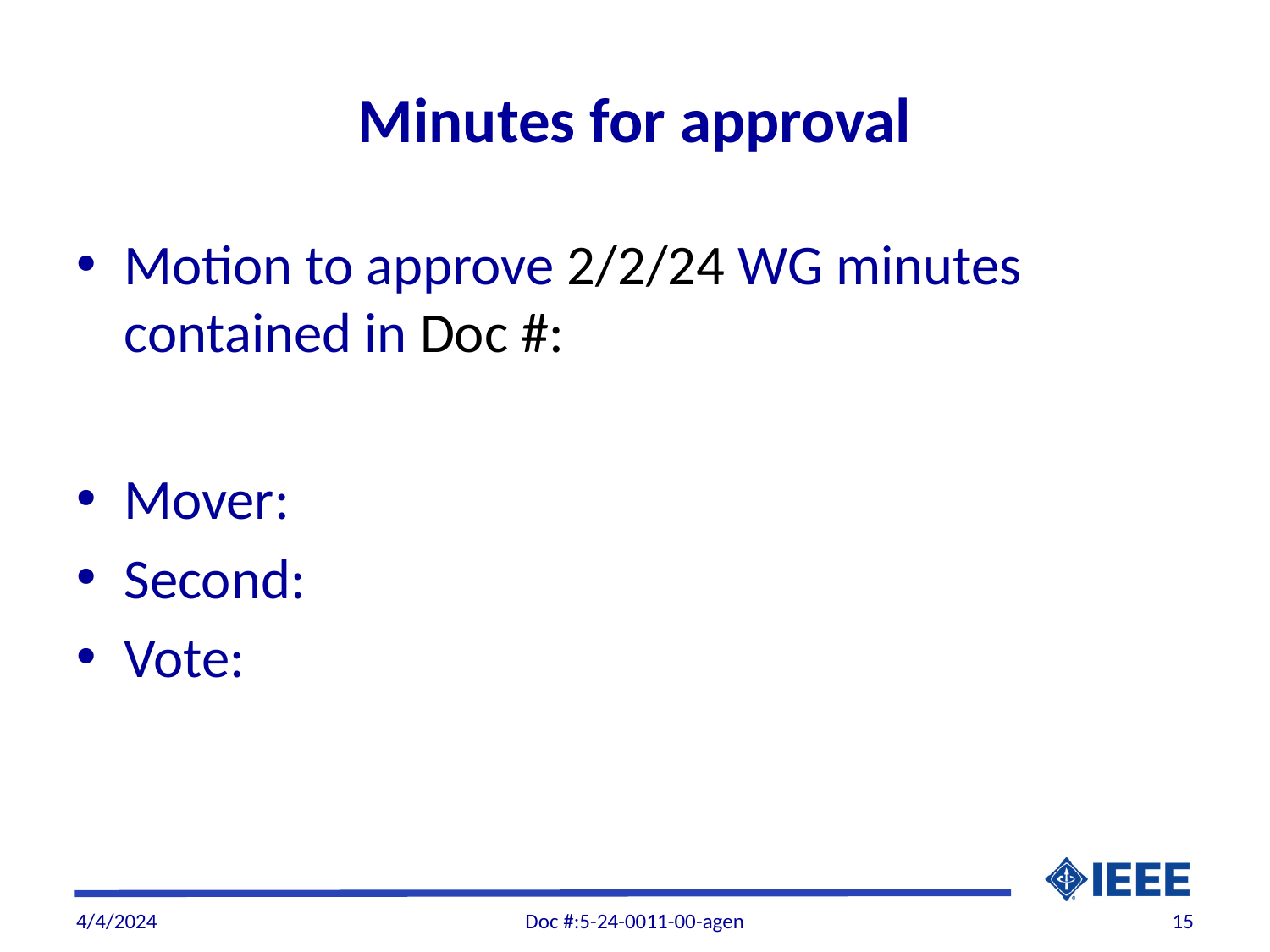

# Minutes for approval
Motion to approve 2/2/24 WG minutes contained in Doc #:

Mover:
Second:
Vote:

4/4/2024
Doc #:5-24-0011-00-agen
15